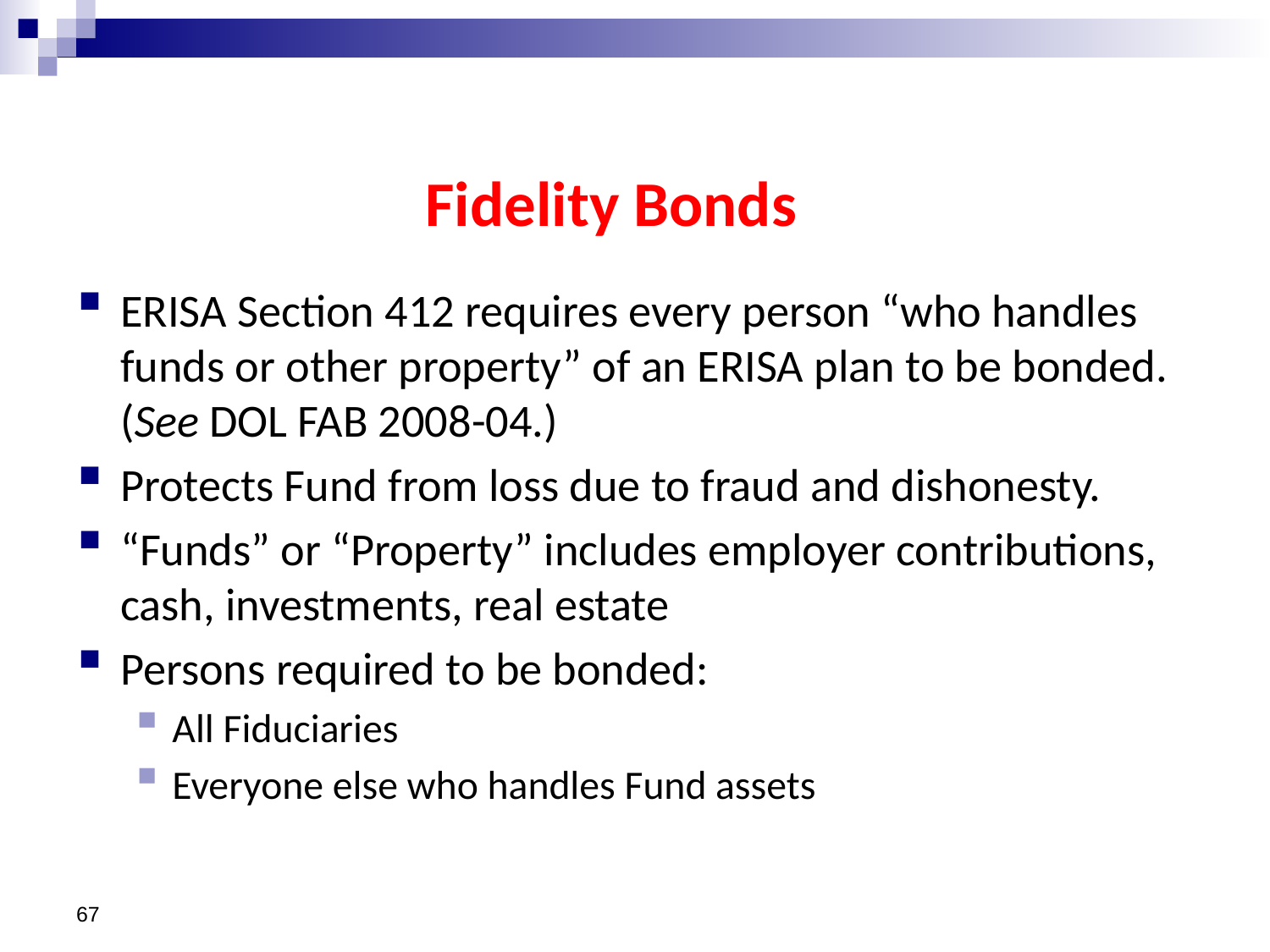

# Fidelity Bonds
ERISA Section 412 requires every person “who handles funds or other property” of an ERISA plan to be bonded. (See DOL FAB 2008-04.)
Protects Fund from loss due to fraud and dishonesty.
“Funds” or “Property” includes employer contributions, cash, investments, real estate
Persons required to be bonded:
All Fiduciaries
Everyone else who handles Fund assets

67